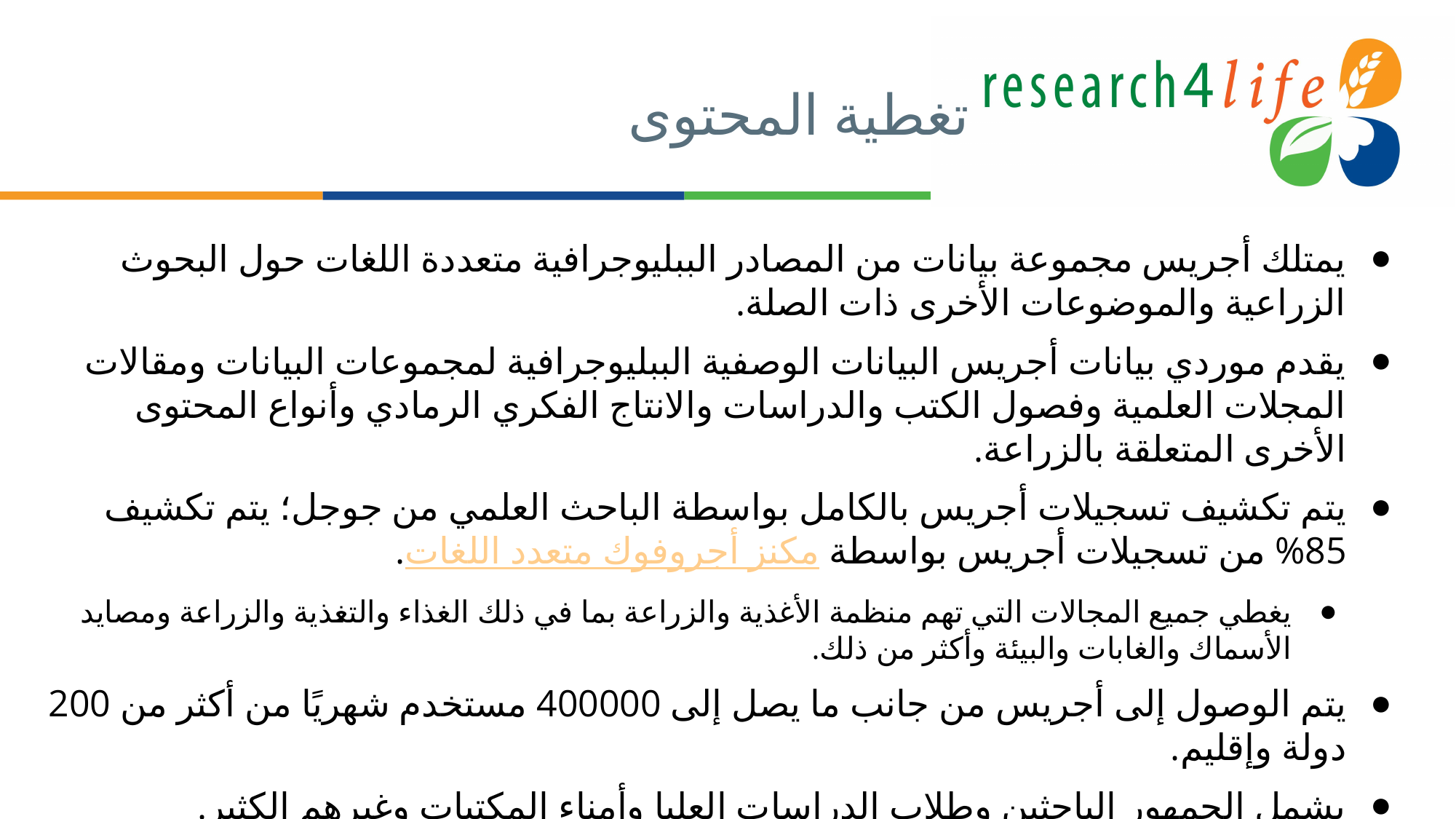

# تغطية المحتوى
يمتلك أجريس مجموعة بيانات من المصادر الببليوجرافية متعددة اللغات حول البحوث الزراعية والموضوعات الأخرى ذات الصلة.
يقدم موردي بيانات أجريس البيانات الوصفية الببليوجرافية لمجموعات البيانات ومقالات المجلات العلمية وفصول الكتب والدراسات والانتاج الفكري الرمادي وأنواع المحتوى الأخرى المتعلقة بالزراعة.
يتم تكشيف تسجيلات أجريس بالكامل بواسطة الباحث العلمي من جوجل؛ يتم تكشيف 85% من تسجيلات أجريس بواسطة مكنز أجروفوك متعدد اللغات.
يغطي جميع المجالات التي تهم منظمة الأغذية والزراعة بما في ذلك الغذاء والتغذية والزراعة ومصايد الأسماك والغابات والبيئة وأكثر من ذلك.
يتم الوصول إلى أجريس من جانب ما يصل إلى 400000 مستخدم شهريًا من أكثر من 200 دولة وإقليم.
يشمل الجمهور الباحثين وطلاب الدراسات العليا وأمناء المكتبات وغيرهم الكثير.